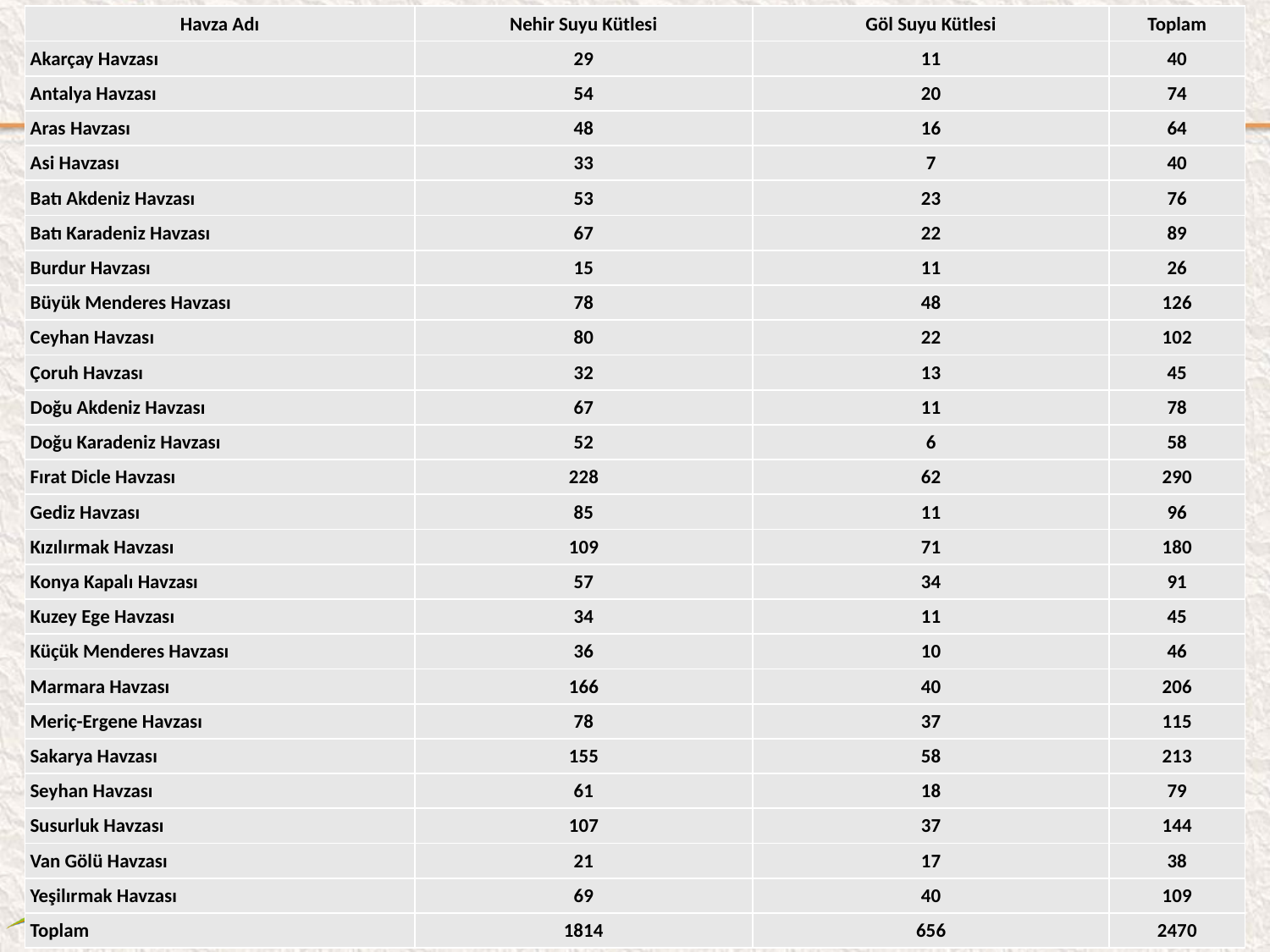

| Havza Adı | Nehir Suyu Kütlesi | Göl Suyu Kütlesi | Toplam |
| --- | --- | --- | --- |
| Akarçay Havzası | 29 | 11 | 40 |
| Antalya Havzası | 54 | 20 | 74 |
| Aras Havzası | 48 | 16 | 64 |
| Asi Havzası | 33 | 7 | 40 |
| Batı Akdeniz Havzası | 53 | 23 | 76 |
| Batı Karadeniz Havzası | 67 | 22 | 89 |
| Burdur Havzası | 15 | 11 | 26 |
| Büyük Menderes Havzası | 78 | 48 | 126 |
| Ceyhan Havzası | 80 | 22 | 102 |
| Çoruh Havzası | 32 | 13 | 45 |
| Doğu Akdeniz Havzası | 67 | 11 | 78 |
| Doğu Karadeniz Havzası | 52 | 6 | 58 |
| Fırat Dicle Havzası | 228 | 62 | 290 |
| Gediz Havzası | 85 | 11 | 96 |
| Kızılırmak Havzası | 109 | 71 | 180 |
| Konya Kapalı Havzası | 57 | 34 | 91 |
| Kuzey Ege Havzası | 34 | 11 | 45 |
| Küçük Menderes Havzası | 36 | 10 | 46 |
| Marmara Havzası | 166 | 40 | 206 |
| Meriç-Ergene Havzası | 78 | 37 | 115 |
| Sakarya Havzası | 155 | 58 | 213 |
| Seyhan Havzası | 61 | 18 | 79 |
| Susurluk Havzası | 107 | 37 | 144 |
| Van Gölü Havzası | 21 | 17 | 38 |
| Yeşilırmak Havzası | 69 | 40 | 109 |
| Toplam | 1814 | 656 | 2470 |
SU KÜTLELERİ ve TİPLERİ